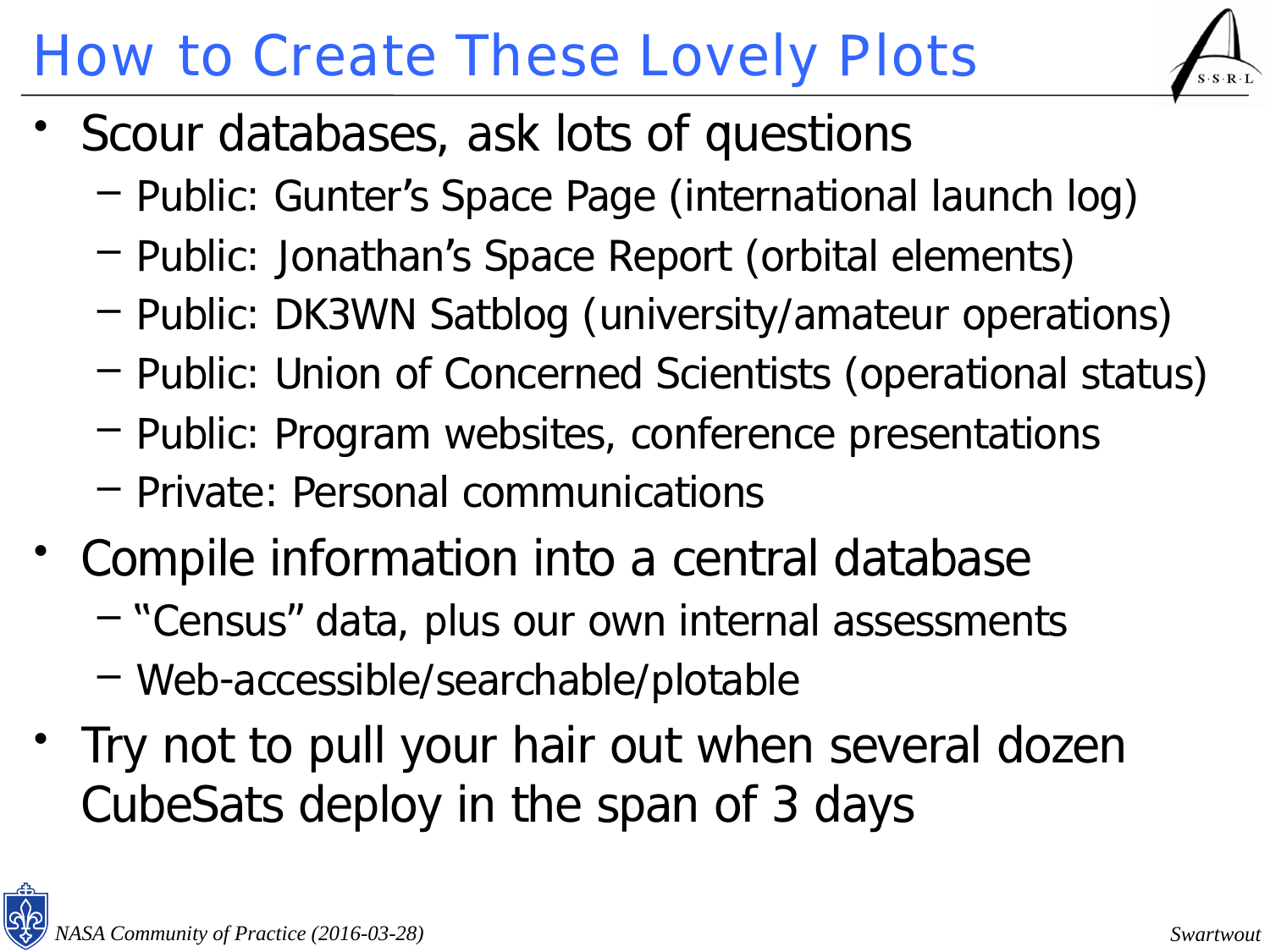

# How to Create These Lovely Plots
Scour databases, ask lots of questions
Public: Gunter’s Space Page (international launch log)
Public: Jonathan’s Space Report (orbital elements)
Public: DK3WN Satblog (university/amateur operations)
Public: Union of Concerned Scientists (operational status)
Public: Program websites, conference presentations
Private: Personal communications
Compile information into a central database
“Census” data, plus our own internal assessments
Web-accessible/searchable/plotable
Try not to pull your hair out when several dozen CubeSats deploy in the span of 3 days